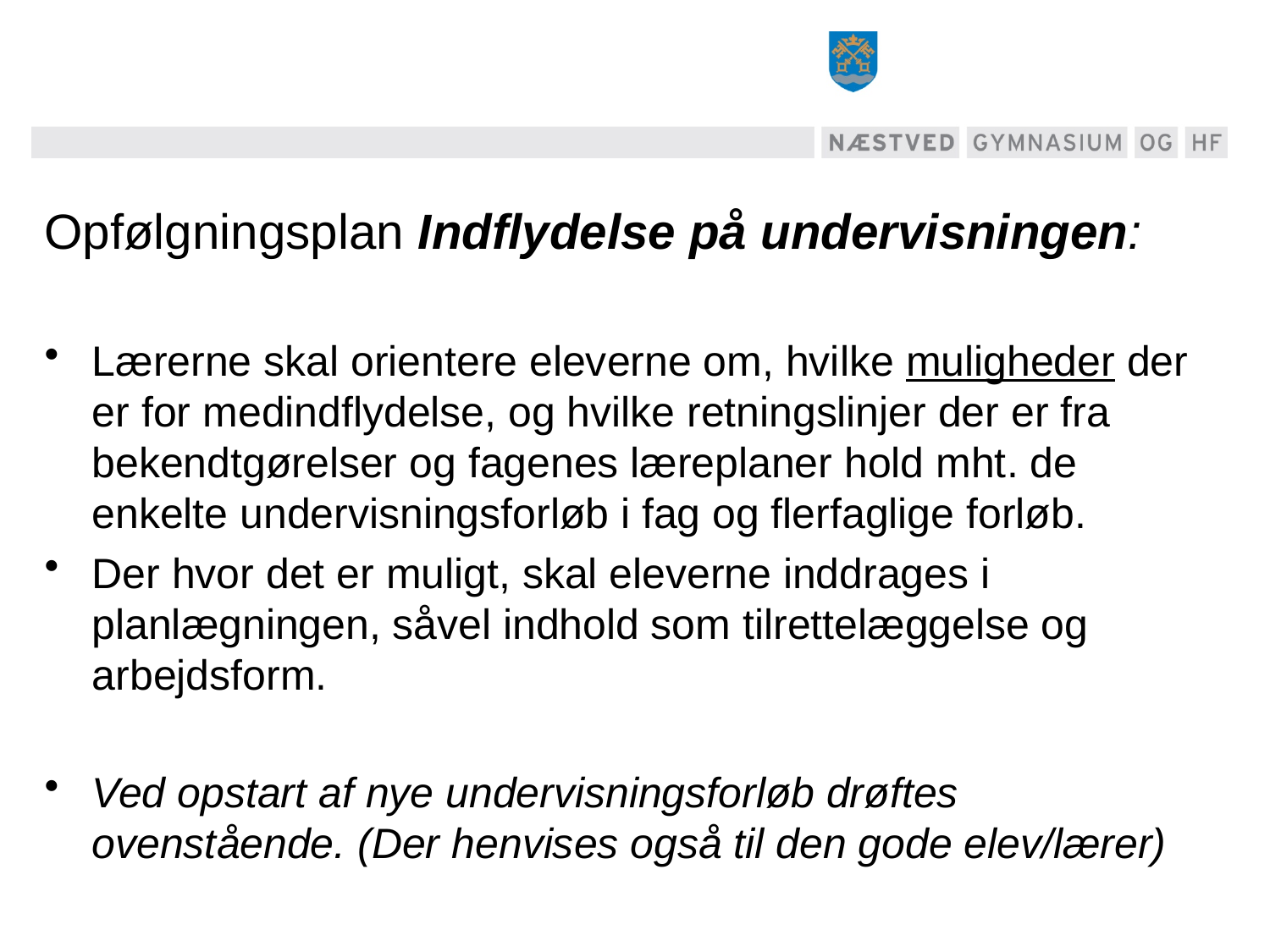

# Opfølgningsplan Indflydelse på undervisningen:
Lærerne skal orientere eleverne om, hvilke muligheder der er for medindflydelse, og hvilke retningslinjer der er fra bekendtgørelser og fagenes læreplaner hold mht. de enkelte undervisningsforløb i fag og flerfaglige forløb.
Der hvor det er muligt, skal eleverne inddrages i planlægningen, såvel indhold som tilrettelæggelse og arbejdsform.

Ved opstart af nye undervisningsforløb drøftes ovenstående. (Der henvises også til den gode elev/lærer)